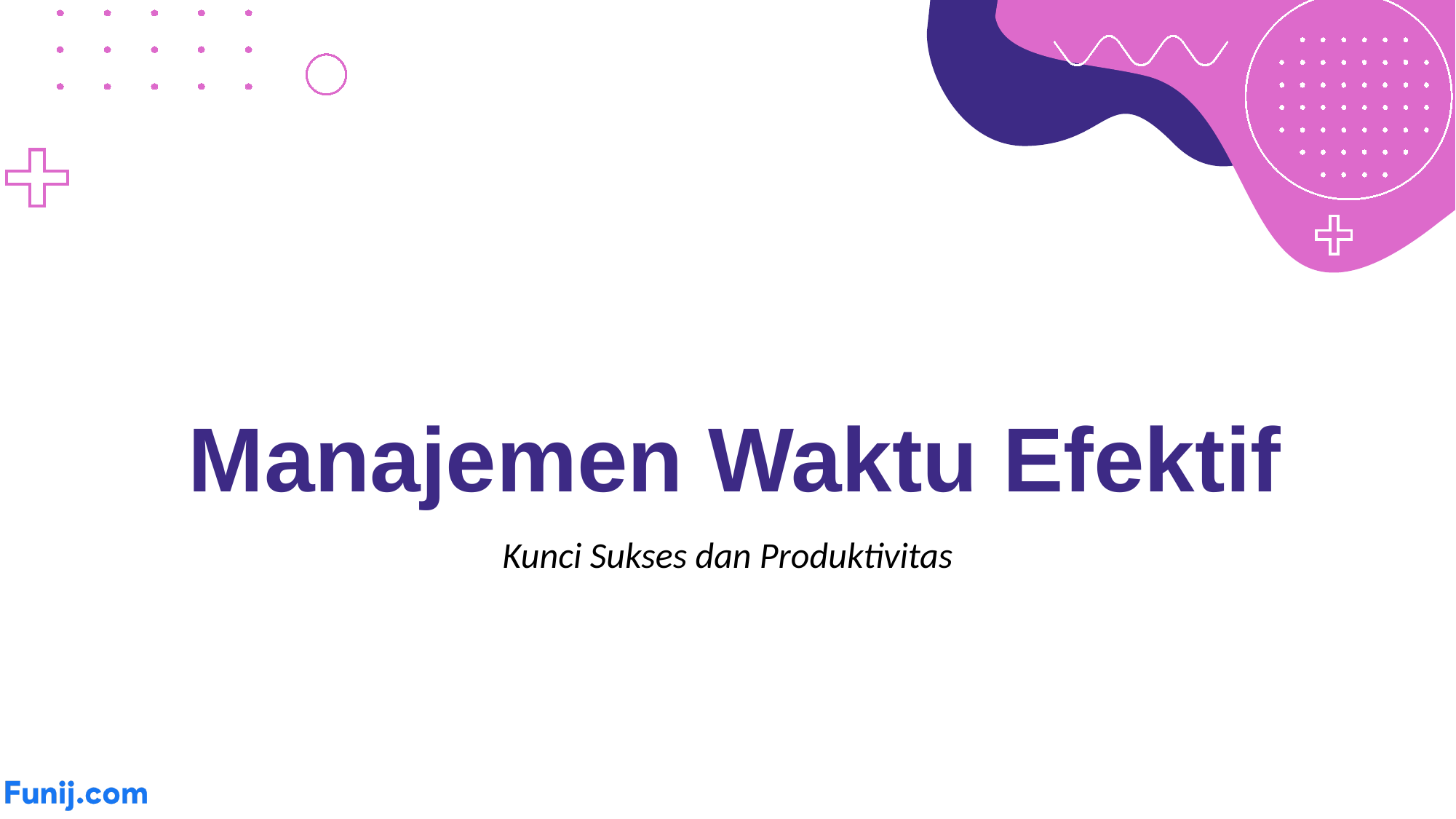

# Manajemen Waktu Efektif
Kunci Sukses dan Produktivitas